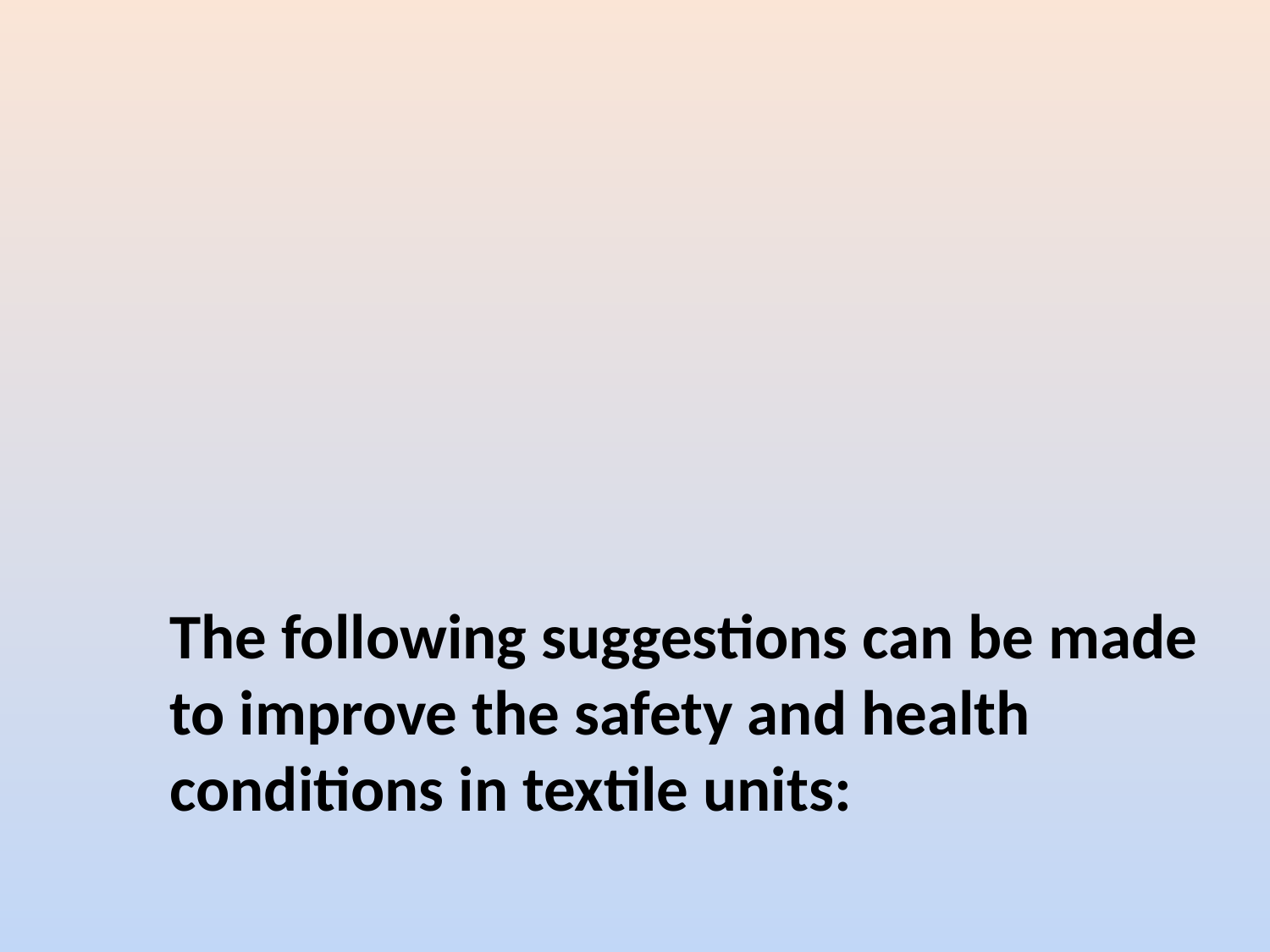

The following suggestions can be made to improve the safety and health conditions in textile units: